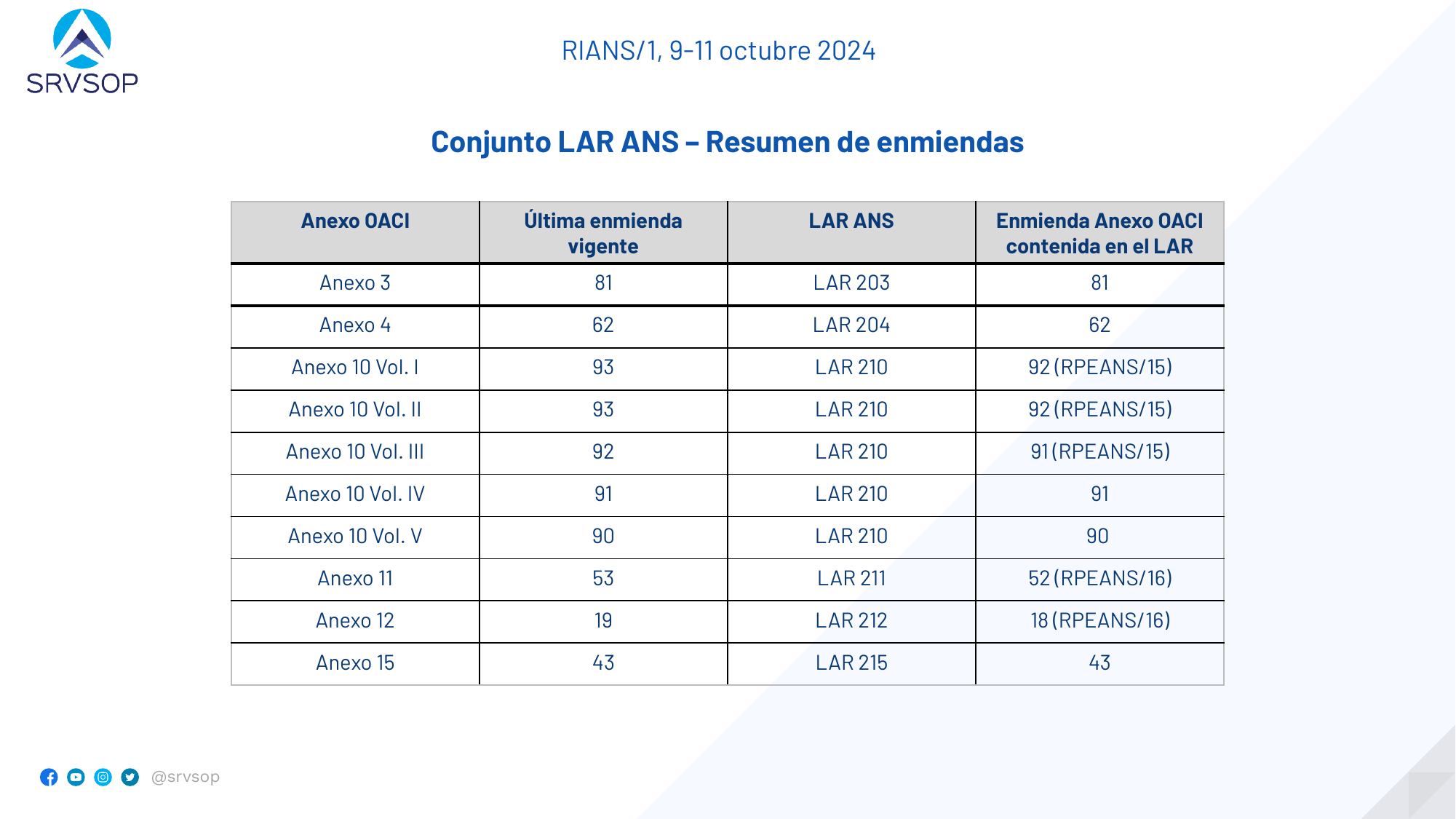

Conjunto LAR ANS – Resumen de enmiendas
| Anexo OACI | Última enmienda vigente | LAR ANS | Enmienda Anexo OACI contenida en el LAR |
| --- | --- | --- | --- |
| Anexo 3 | 81 | LAR 203 | 81 |
| Anexo 4 | 62 | LAR 204 | 62 |
| Anexo 10 Vol. I | 93 | LAR 210 | 92 (RPEANS/15) |
| Anexo 10 Vol. II | 93 | LAR 210 | 92 (RPEANS/15) |
| Anexo 10 Vol. III | 92 | LAR 210 | 91 (RPEANS/15) |
| Anexo 10 Vol. IV | 91 | LAR 210 | 91 |
| Anexo 10 Vol. V | 90 | LAR 210 | 90 |
| Anexo 11 | 53 | LAR 211 | 52 (RPEANS/16) |
| Anexo 12 | 19 | LAR 212 | 18 (RPEANS/16) |
| Anexo 15 | 43 | LAR 215 | 43 |